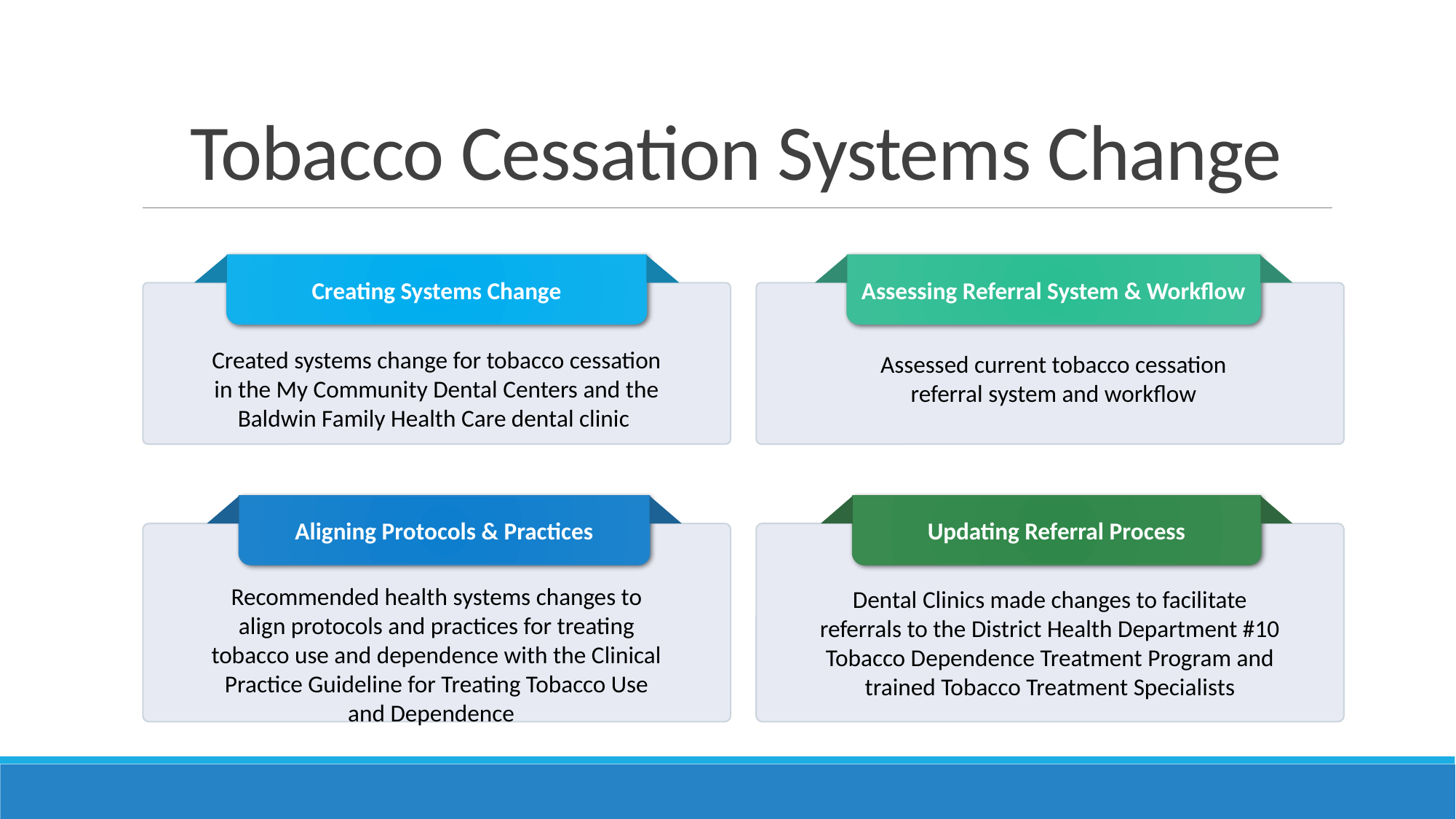

# Tobacco Cessation Systems Change

Creating Systems Change

Assessing Referral System & Workflow

Created systems change for tobacco cessation in the My Community Dental Centers and the Baldwin Family Health Care dental clinic
Assessed current tobacco cessation referral system and workflow

Aligning Protocols & Practices

Updating Referral Process

Recommended health systems changes to align protocols and practices for treating tobacco use and dependence with the Clinical Practice Guideline for Treating Tobacco Use and Dependence
Dental Clinics made changes to facilitate referrals to the District Health Department #10 Tobacco Dependence Treatment Program and trained Tobacco Treatment Specialists